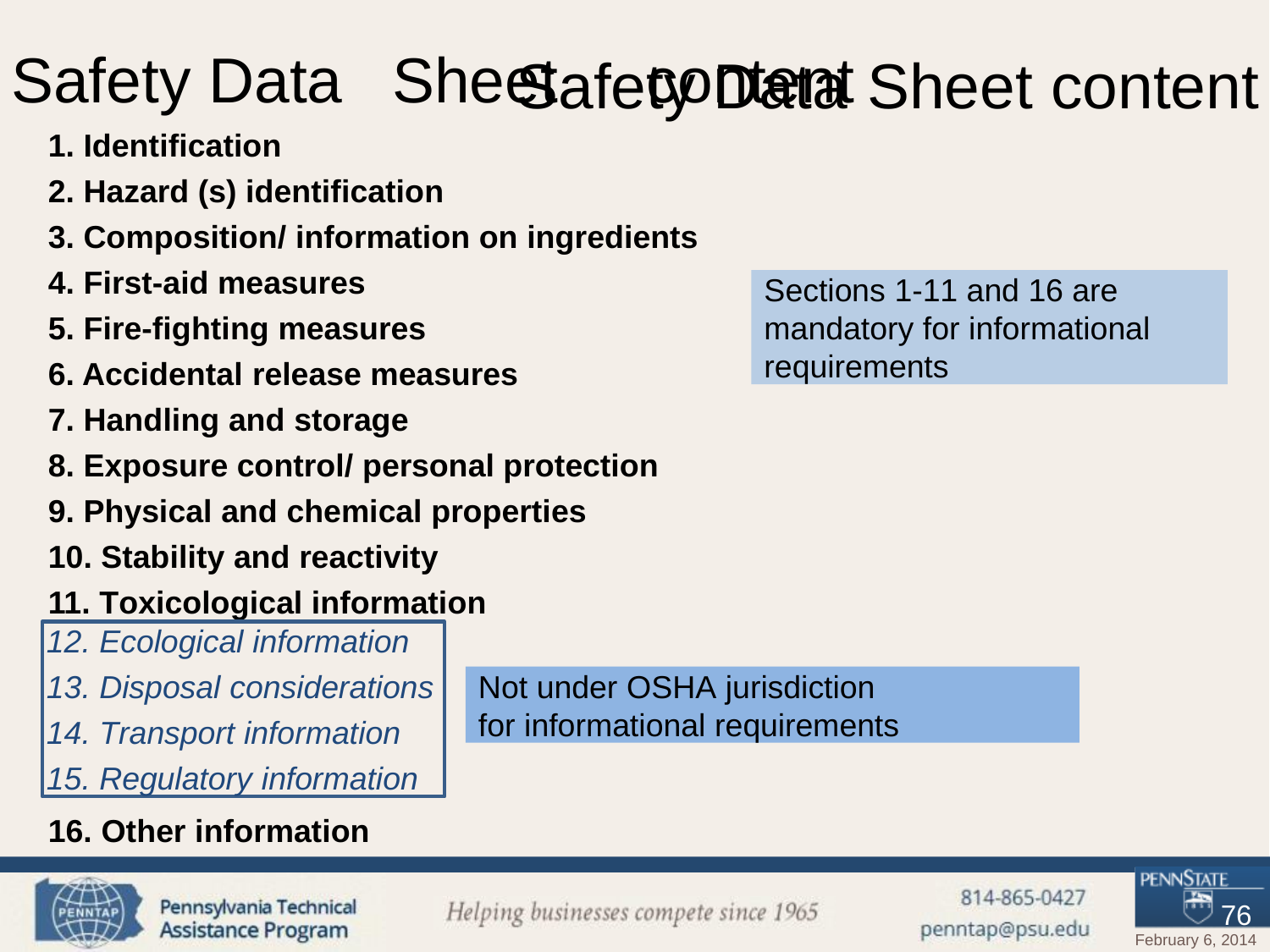

# Safety Data	Sheet	content
Safety Data	Sheet	content
Identification
Hazard (s) identification
Composition/ information on ingredients
First-aid measures
Fire-fighting measures
Accidental release measures
Handling and storage
Exposure control/ personal protection
Physical and chemical properties
Stability and reactivity
Toxicological information
Sections 1-11 and 16 are mandatory for informational requirements
Ecological information
Disposal considerations
Transport information
Regulatory information
Not under OSHA jurisdiction for informational requirements
16. Other information
76
February 6, 2014